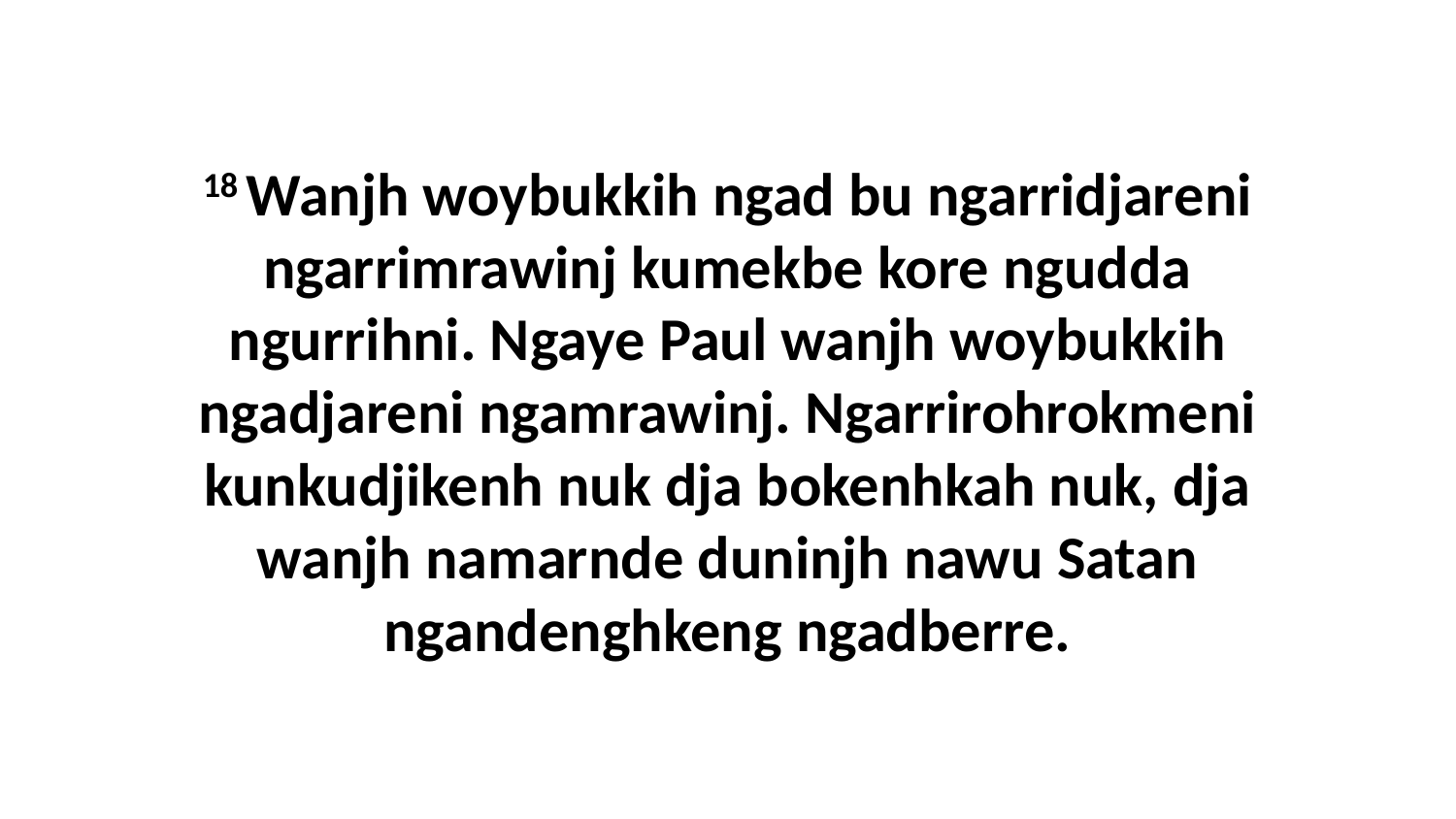

18 Wanjh woybukkih ngad bu ngarridjareni ngarrimrawinj kumekbe kore ngudda ngurrihni. Ngaye Paul wanjh woybukkih ngadjareni ngamrawinj. Ngarrirohrokmeni kunkudjikenh nuk dja bokenhkah nuk, dja wanjh namarnde duninjh nawu Satan ngandenghkeng ngadberre.